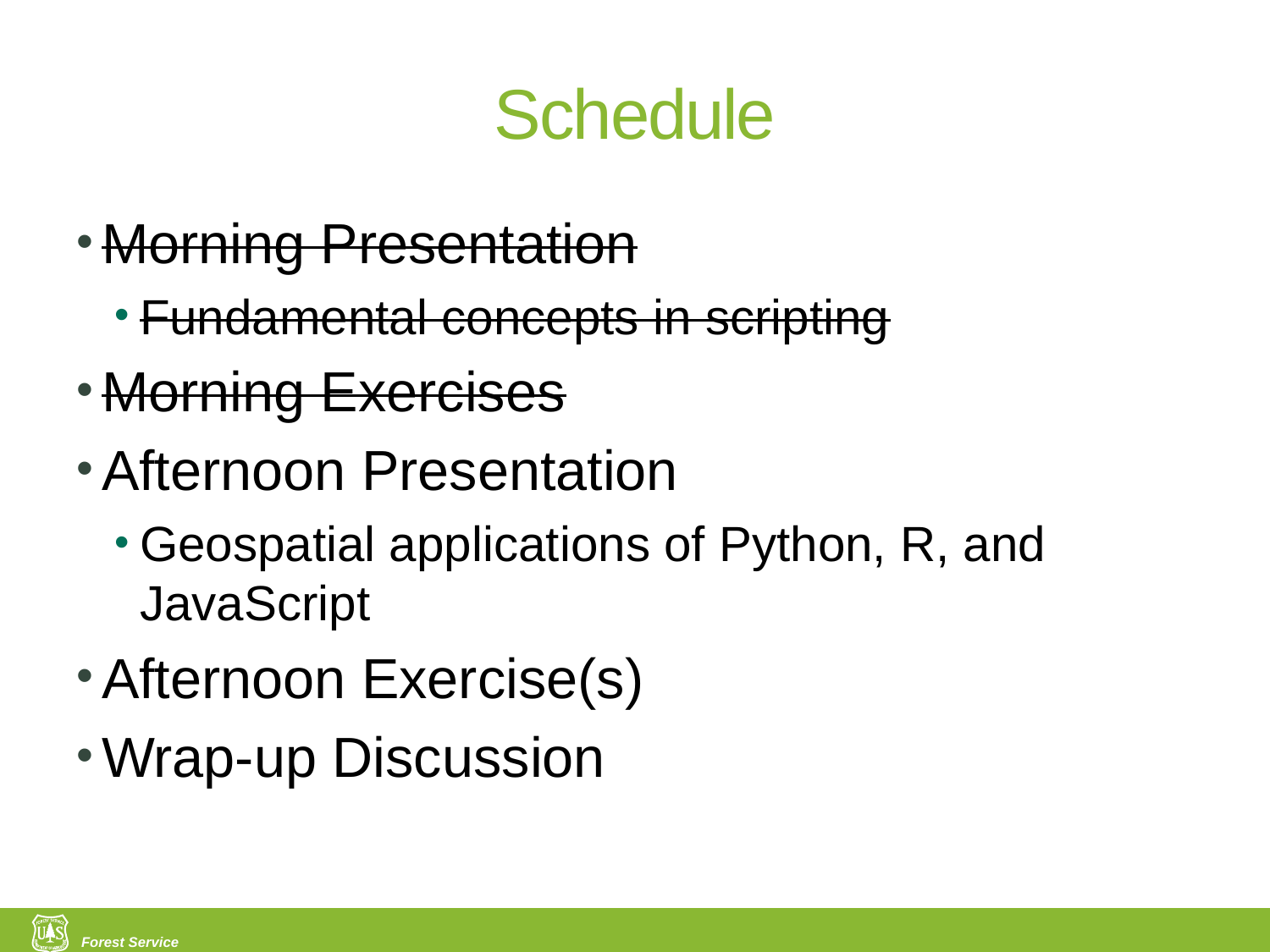

# Schedule
Morning Presentation
Fundamental concepts in scripting
Morning Exercises
Afternoon Presentation
Geospatial applications of Python, R, and JavaScript
Afternoon Exercise(s)
Wrap-up Discussion